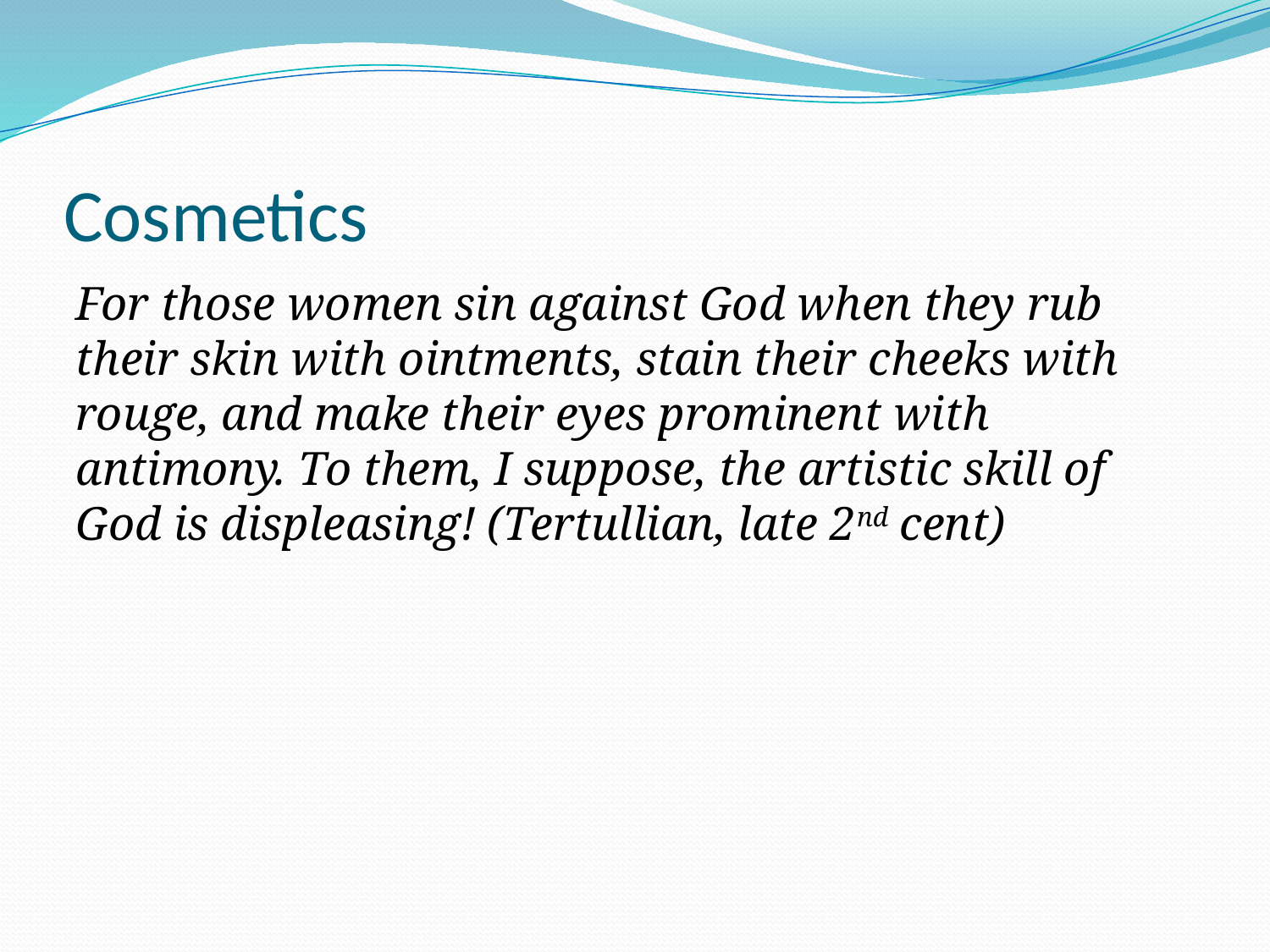

# Cosmetics
For those women sin against God when they rub their skin with ointments, stain their cheeks with rouge, and make their eyes prominent with antimony. To them, I suppose, the artistic skill of God is displeasing! (Tertullian, late 2nd cent)